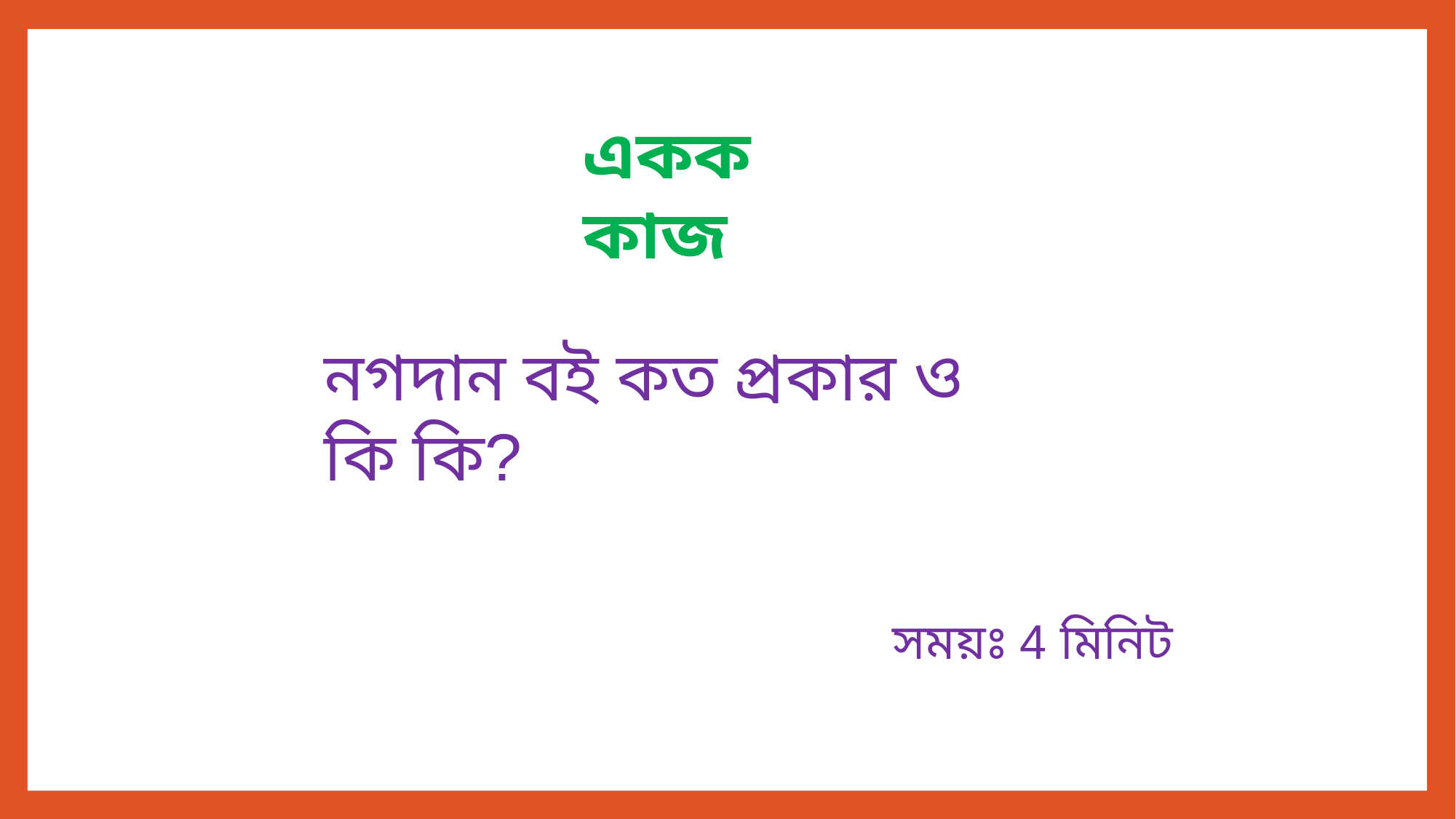

একক কাজ
নগদান বই কত প্রকার ও কি কি?
সময়ঃ 4 মিনিট